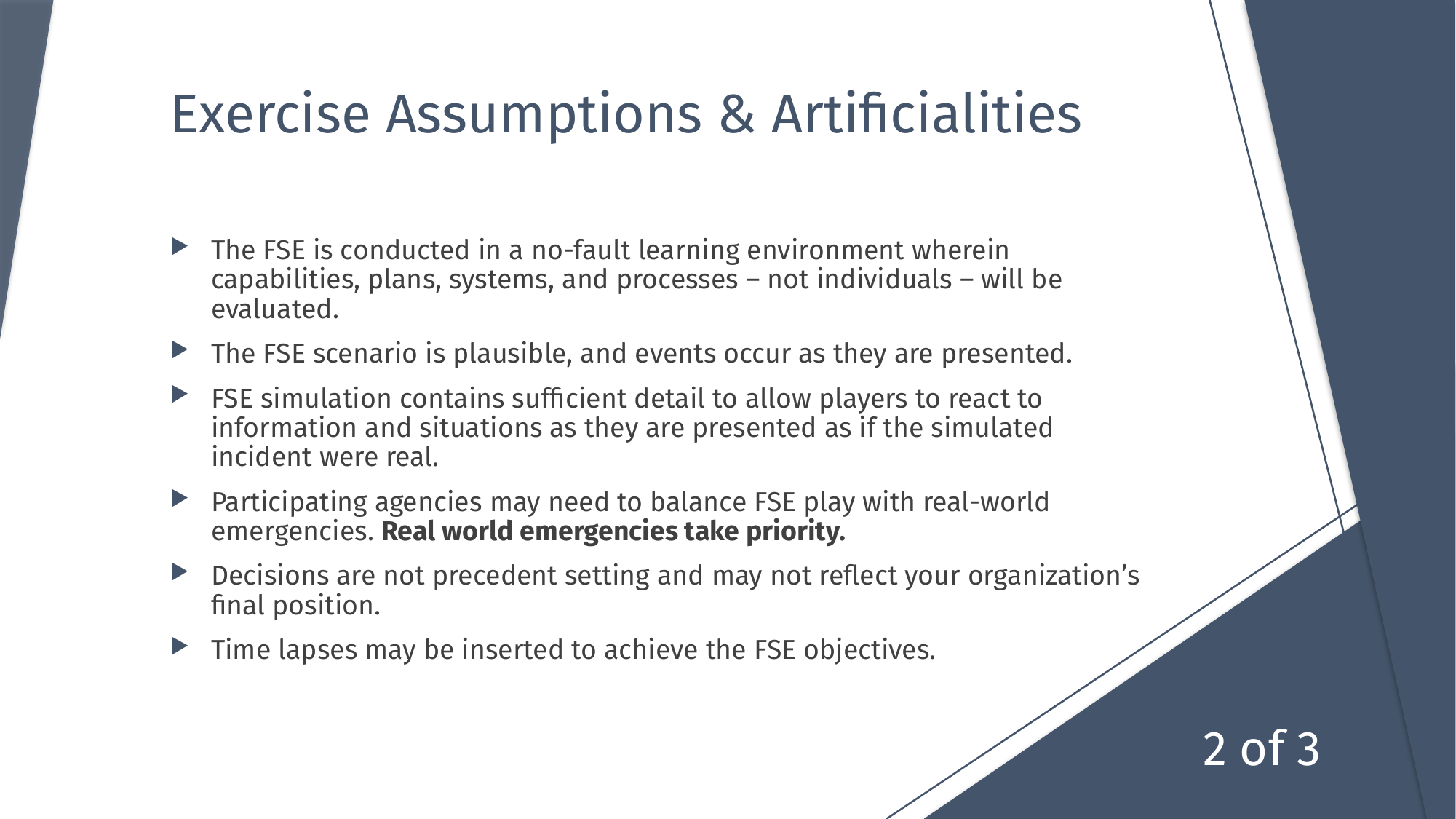

# Exercise Assumptions & Artificialities
The FSE is conducted in a no-fault learning environment wherein capabilities, plans, systems, and processes – not individuals – will be evaluated.
The FSE scenario is plausible, and events occur as they are presented.
FSE simulation contains sufficient detail to allow players to react to information and situations as they are presented as if the simulated incident were real.
Participating agencies may need to balance FSE play with real-world emergencies. Real world emergencies take priority.
Decisions are not precedent setting and may not reflect your organization’s final position.
Time lapses may be inserted to achieve the FSE objectives.

2 of 3